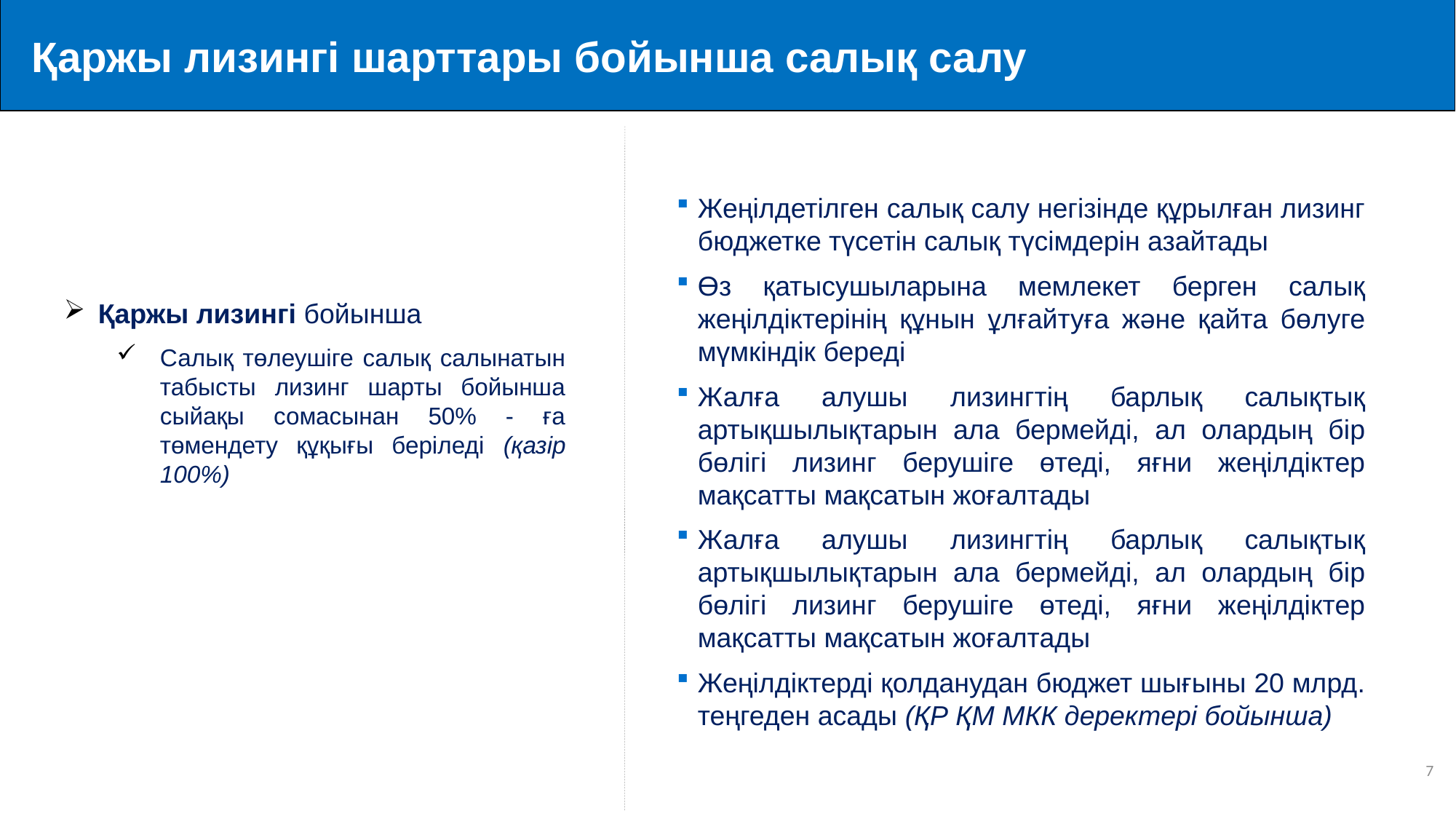

Қаржы лизингі шарттары бойынша салық салу
Жеңілдетілген салық салу негізінде құрылған лизинг бюджетке түсетін салық түсімдерін азайтады
Өз қатысушыларына мемлекет берген салық жеңілдіктерінің құнын ұлғайтуға және қайта бөлуге мүмкіндік береді
Жалға алушы лизингтің барлық салықтық артықшылықтарын ала бермейді, ал олардың бір бөлігі лизинг берушіге өтеді, яғни жеңілдіктер мақсатты мақсатын жоғалтады
Жалға алушы лизингтің барлық салықтық артықшылықтарын ала бермейді, ал олардың бір бөлігі лизинг берушіге өтеді, яғни жеңілдіктер мақсатты мақсатын жоғалтады
Жеңілдіктерді қолданудан бюджет шығыны 20 млрд. теңгеден асады (ҚР ҚМ МКК деректері бойынша)

Қаржы лизингі бойынша
Салық төлеушіге салық салынатын табысты лизинг шарты бойынша сыйақы сомасынан 50% - ға төмендету құқығы беріледі (қазір 100%)

7